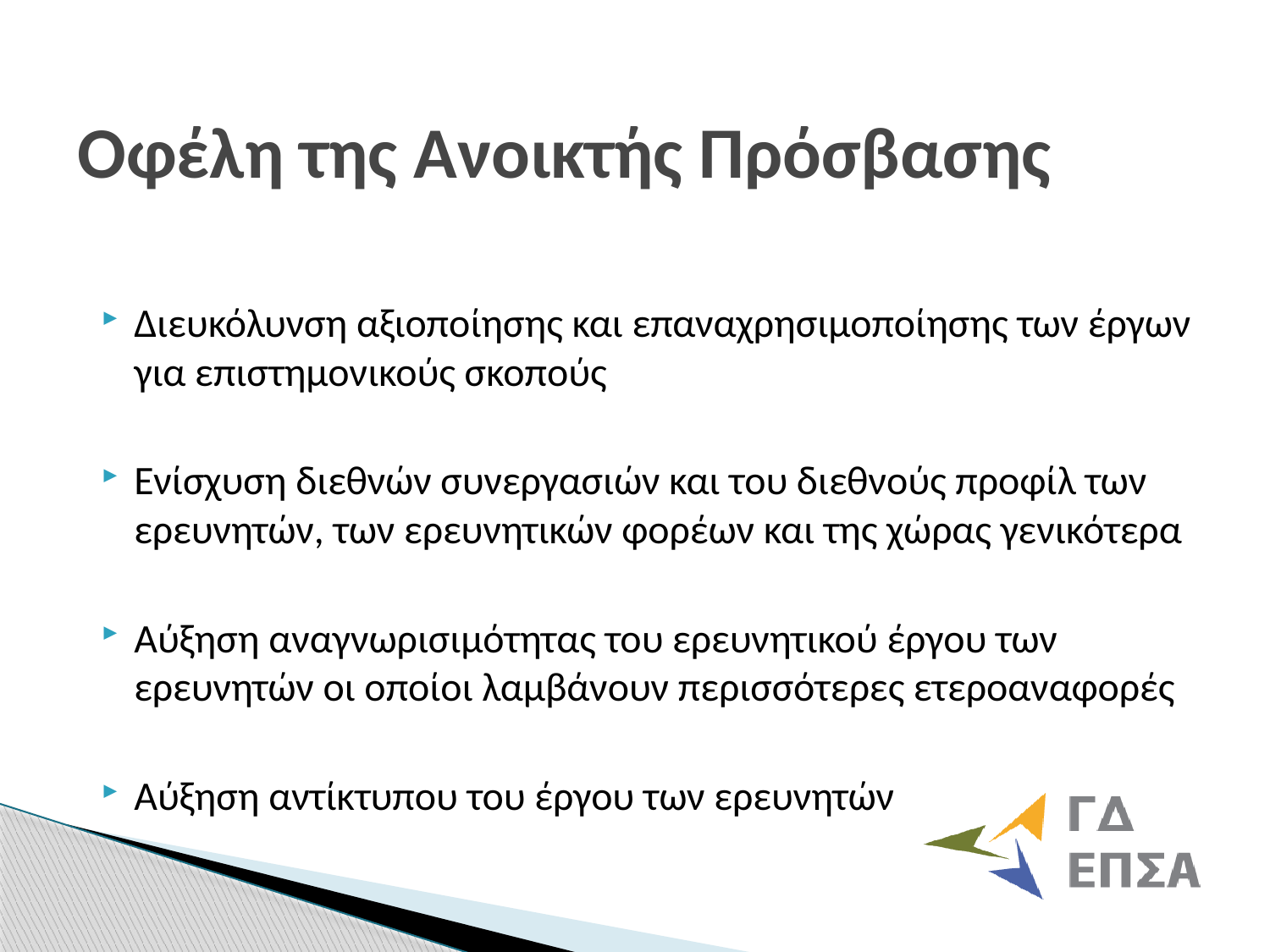

# Οφέλη της Ανοικτής Πρόσβασης

Διευκόλυνση αξιοποίησης και επαναχρησιμοποίησης των έργων για επιστημονικούς σκοπούς

Ενίσχυση διεθνών συνεργασιών και του διεθνούς προφίλ των ερευνητών, των ερευνητικών φορέων και της χώρας γενικότερα

Αύξηση αναγνωρισιμότητας του ερευνητικού έργου των ερευνητών οι οποίοι λαμβάνουν περισσότερες ετεροαναφορές

Αύξηση αντίκτυπου του έργου των ερευνητών